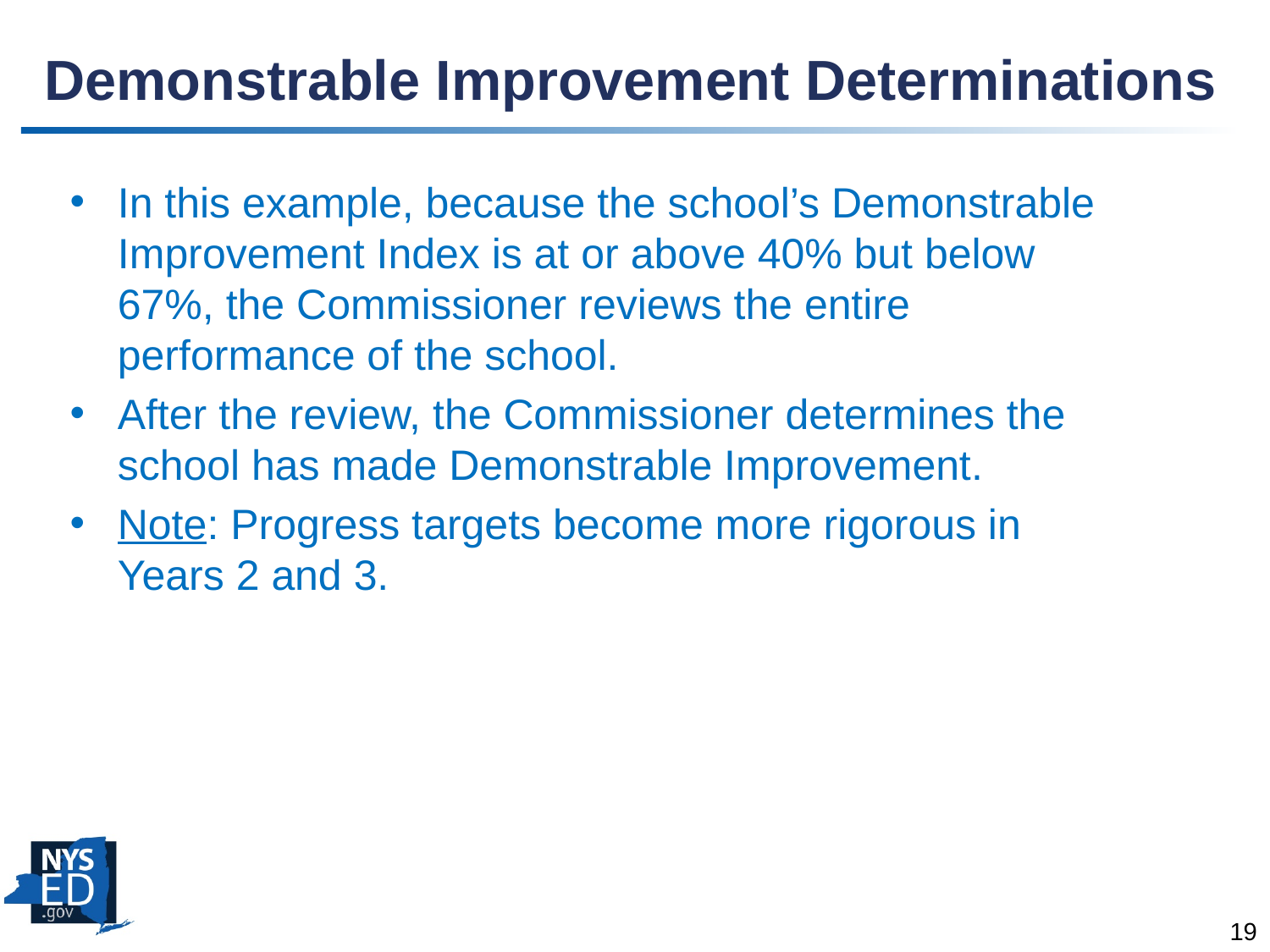

# Demonstrable Improvement Determinations
In this example, because the school’s Demonstrable Improvement Index is at or above 40% but below 67%, the Commissioner reviews the entire performance of the school.
After the review, the Commissioner determines the school has made Demonstrable Improvement.
Note: Progress targets become more rigorous in Years 2 and 3.

19